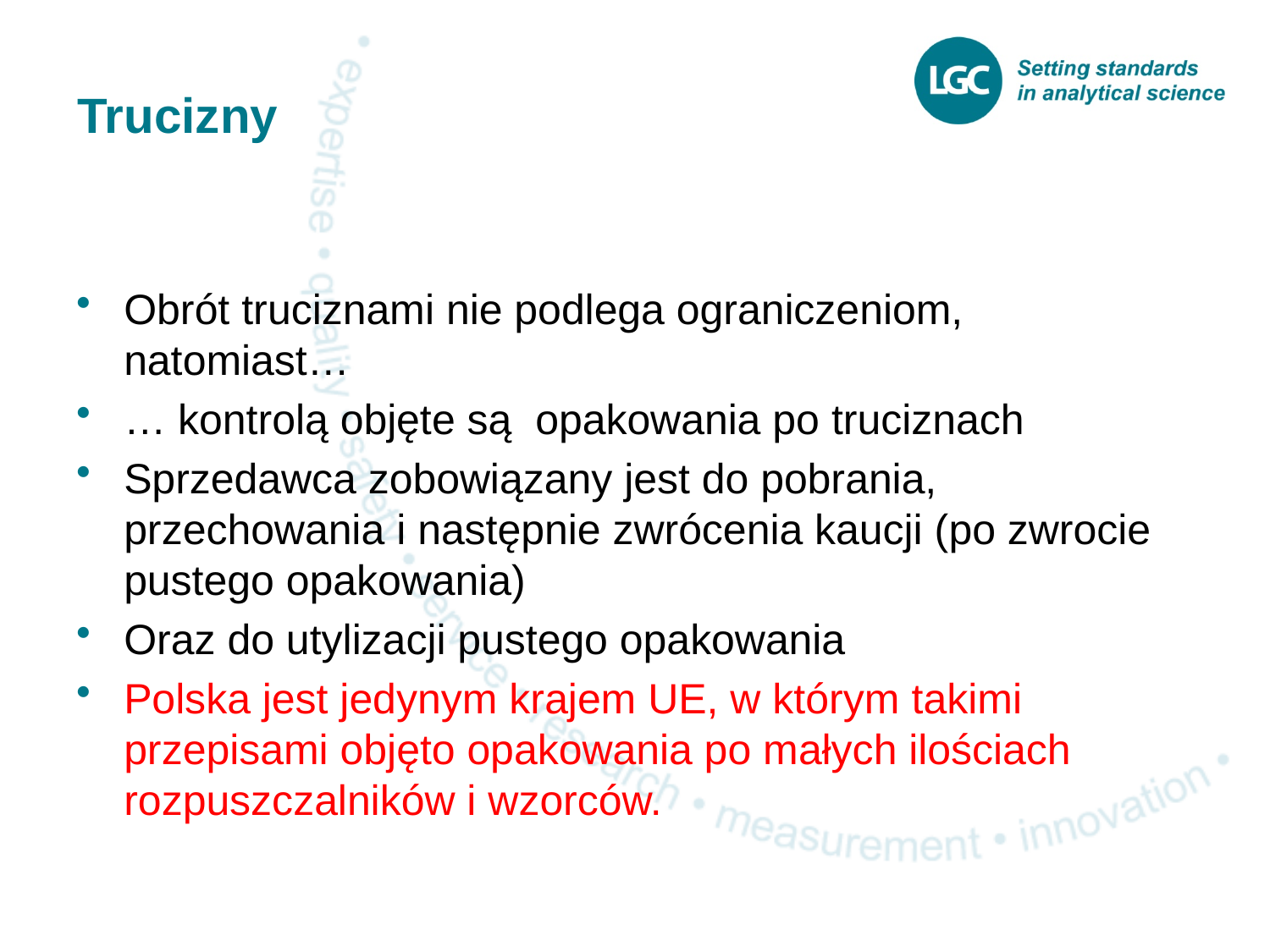

# Trucizny
Obrót truciznami nie podlega ograniczeniom, natomiast…
… kontrolą objęte są  opakowania po truciznach
Sprzedawca zobowiązany jest do pobrania, przechowania i następnie zwrócenia kaucji (po zwrocie pustego opakowania)
Oraz do utylizacji pustego opakowania
Polska jest jedynym krajem UE, w którym takimi przepisami objęto opakowania po małych ilościach rozpuszczalników i wzorców.